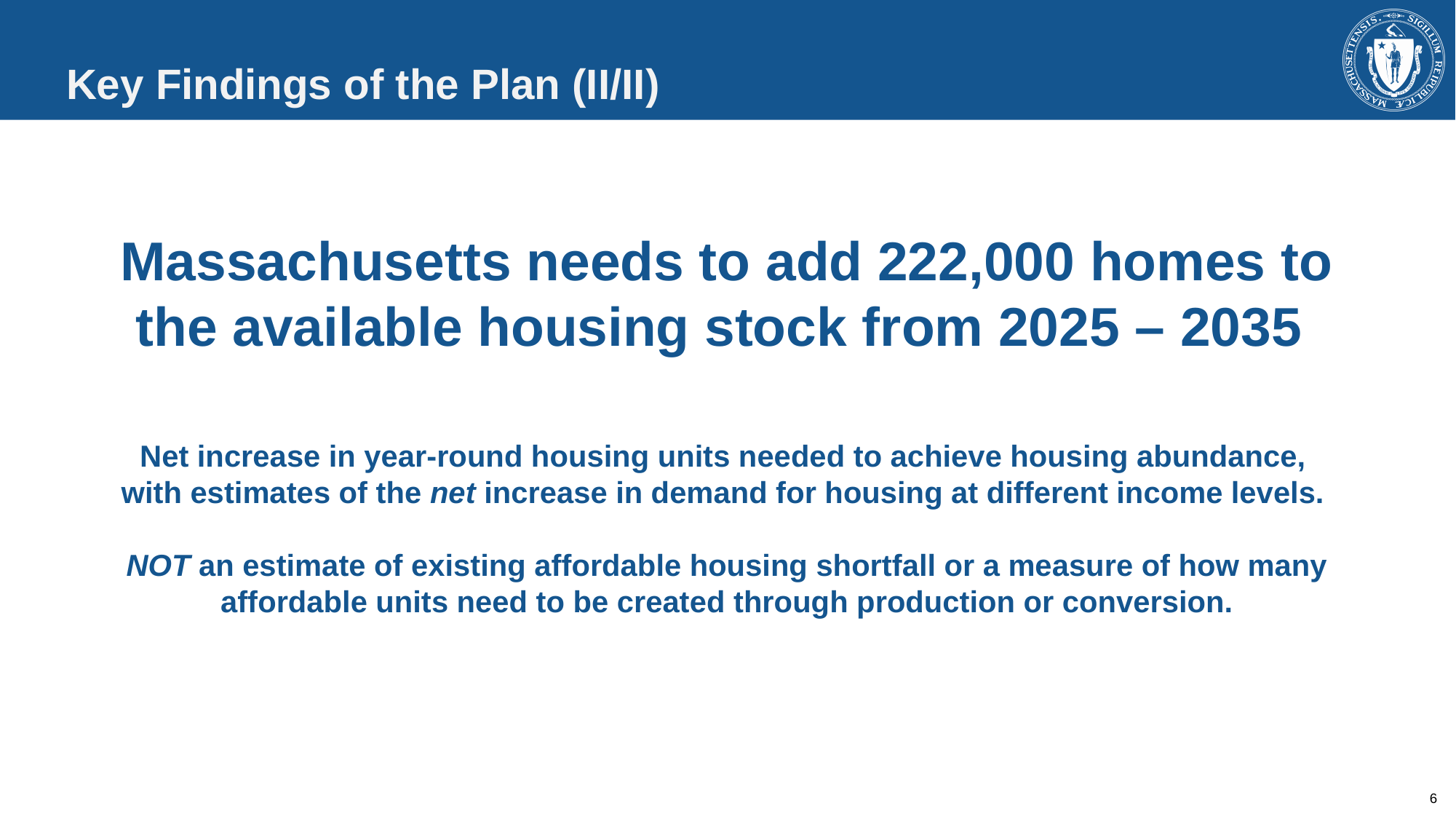

# Key Findings of the Plan (II/II)
Massachusetts needs to add 222,000 homes to the available housing stock from 2025 – 2035

Net increase in year-round housing units needed to achieve housing abundance,
with estimates of the net increase in demand for housing at different income levels.
NOT an estimate of existing affordable housing shortfall or a measure of how many affordable units need to be created through production or conversion.